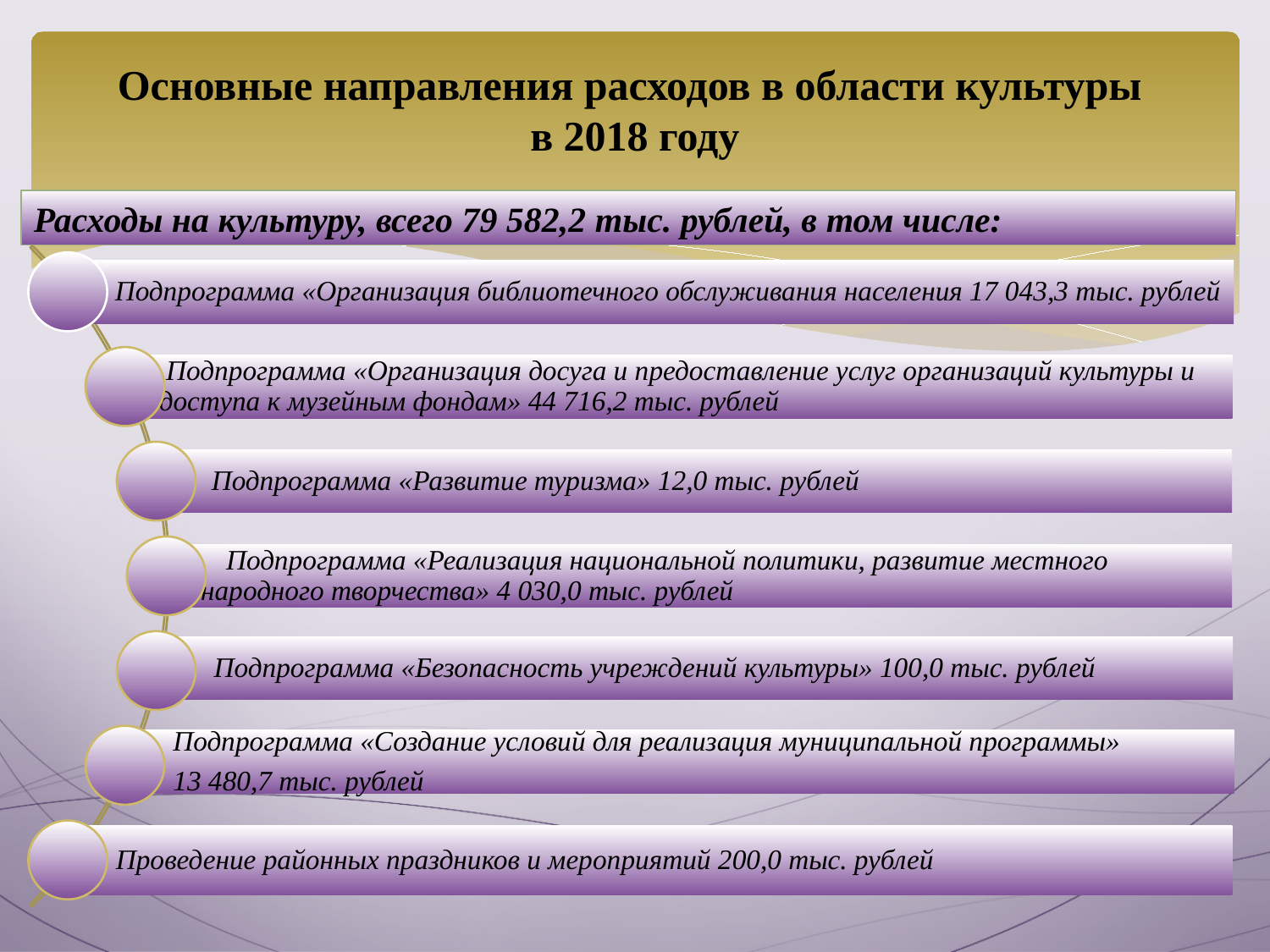

# Основные направления расходов в области культуры в 2018 году
Расходы на культуру, всего 79 582,2 тыс. рублей, в том числе:
   Подпрограмма «Организация библиотечного обслуживания населения 17 043,3 тыс. рублей
 Подпрограмма «Организация досуга и предоставление услуг организаций культуры и доступа к музейным фондам» 44 716,2 тыс. рублей
   Подпрограмма «Развитие туризма» 12,0 тыс. рублей
    Подпрограмма «Реализация национальной политики, развитие местного народного творчества» 4 030,0 тыс. рублей
Подпрограмма «Безопасность учреждений культуры» 100,0 тыс. рублей
Подпрограмма «Создание условий для реализация муниципальной программы»
13 480,7 тыс. рублей
  Проведение районных праздников и мероприятий 200,0 тыс. рублей